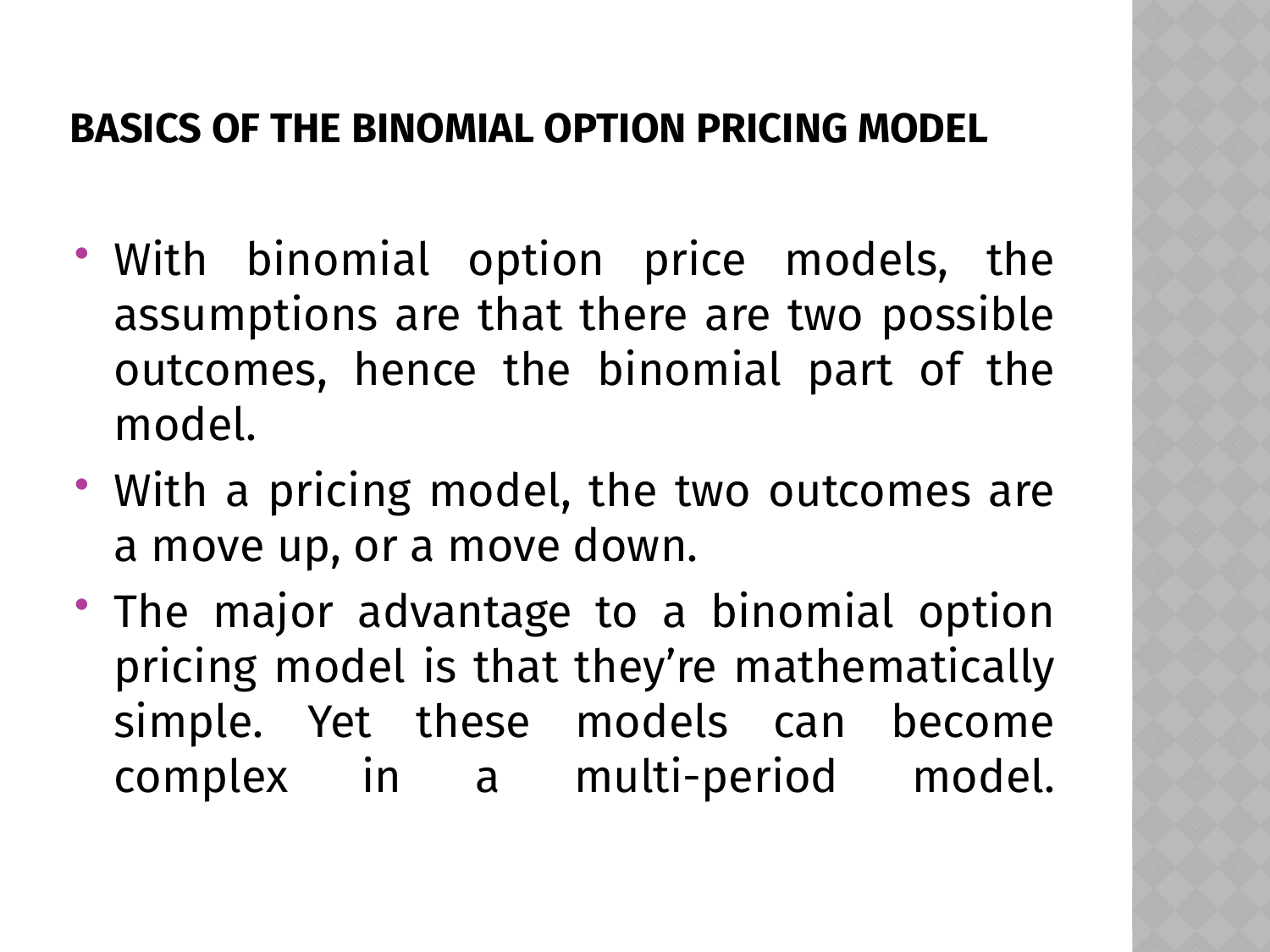

# Basics of the Binomial Option Pricing Model
With binomial option price models, the assumptions are that there are two possible outcomes, hence the binomial part of the model.
With a pricing model, the two outcomes are a move up, or a move down.
The major advantage to a binomial option pricing model is that they’re mathematically simple. Yet these models can become complex in a multi-period model.